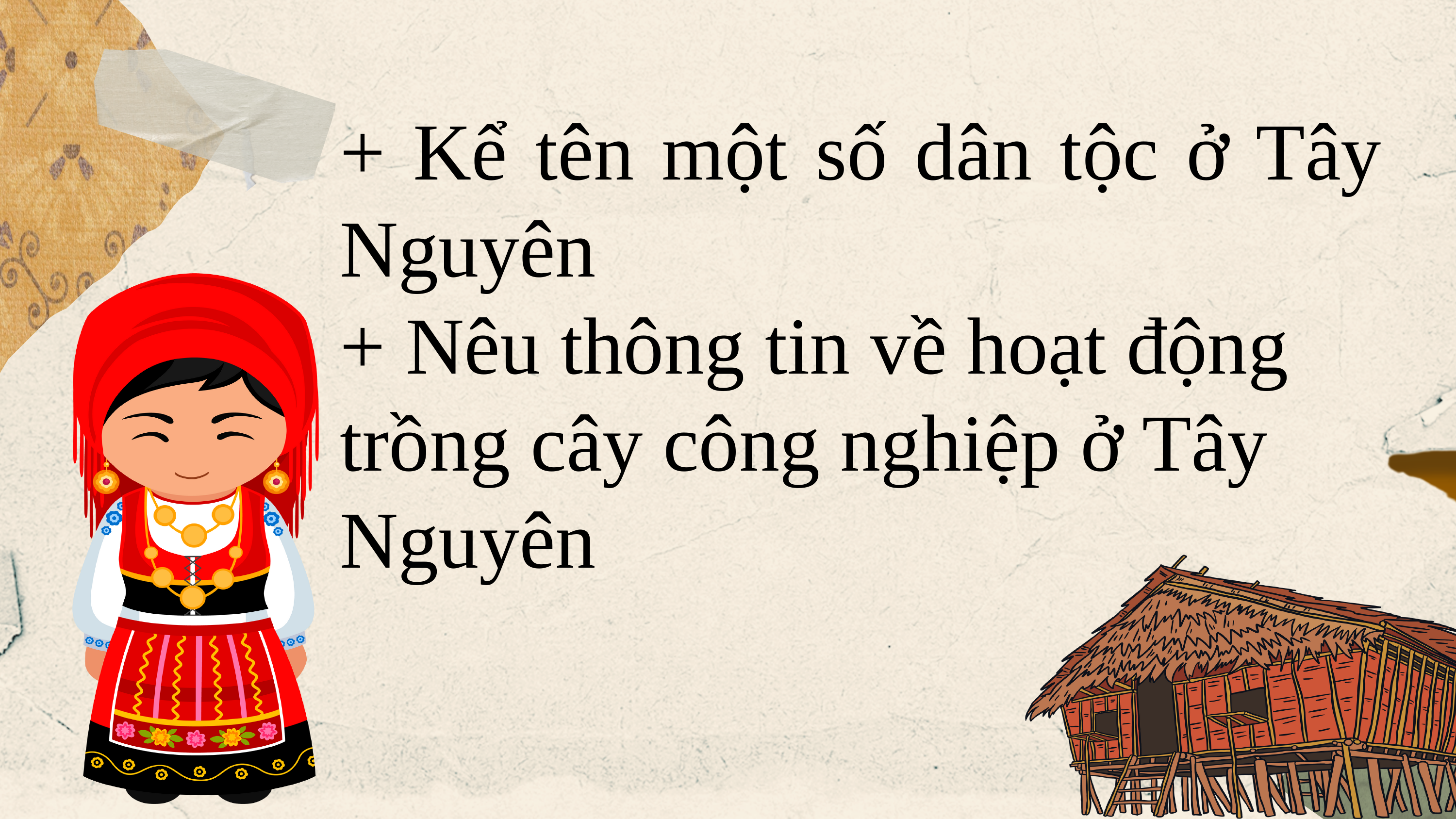

+ Kể tên một số dân tộc ở Tây Nguyên
+ Nêu thông tin về hoạt động trồng cây công nghiệp ở Tây Nguyên